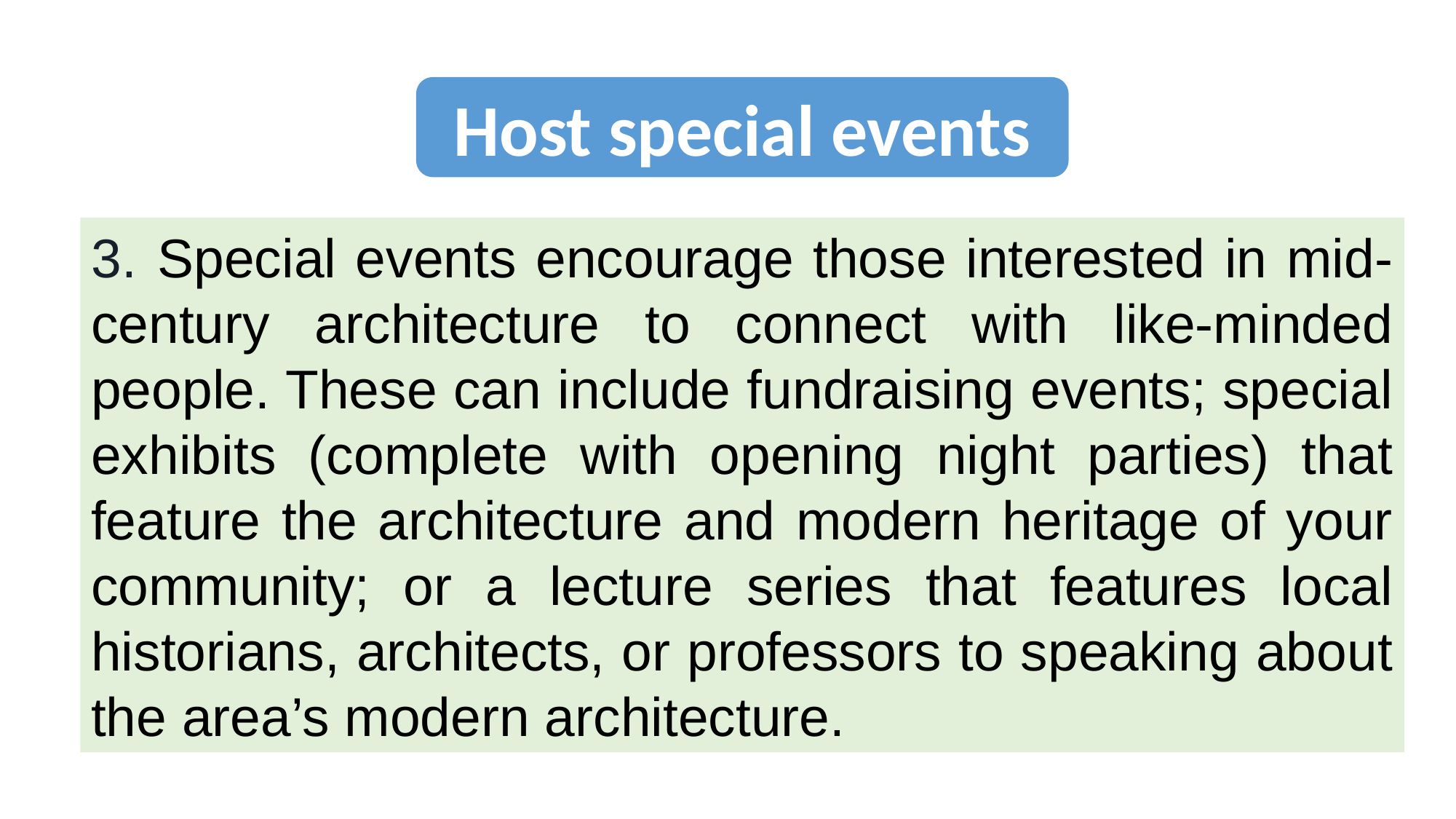

Host special events
3. Special events encourage those interested in mid-century architecture to connect with like-minded people. These can include fundraising events; special exhibits (complete with opening night parties) that feature the architecture and modern heritage of your community; or a lecture series that features local historians, architects, or professors to speaking about the area’s modern architecture.